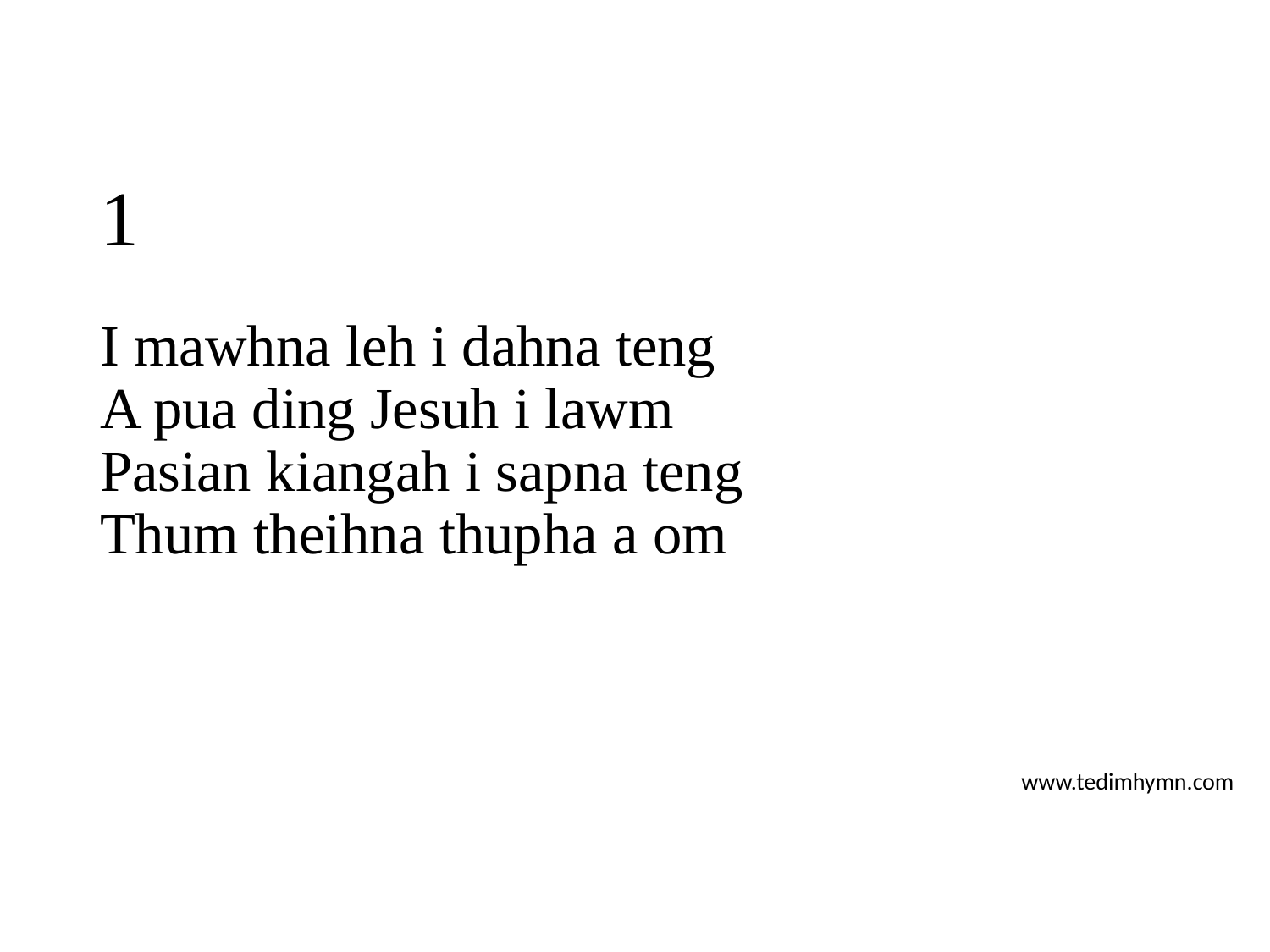

# 1
I mawhna leh i dahna teng
A pua ding Jesuh i lawm
Pasian kiangah i sapna teng
Thum theihna thupha a om
www.tedimhymn.com